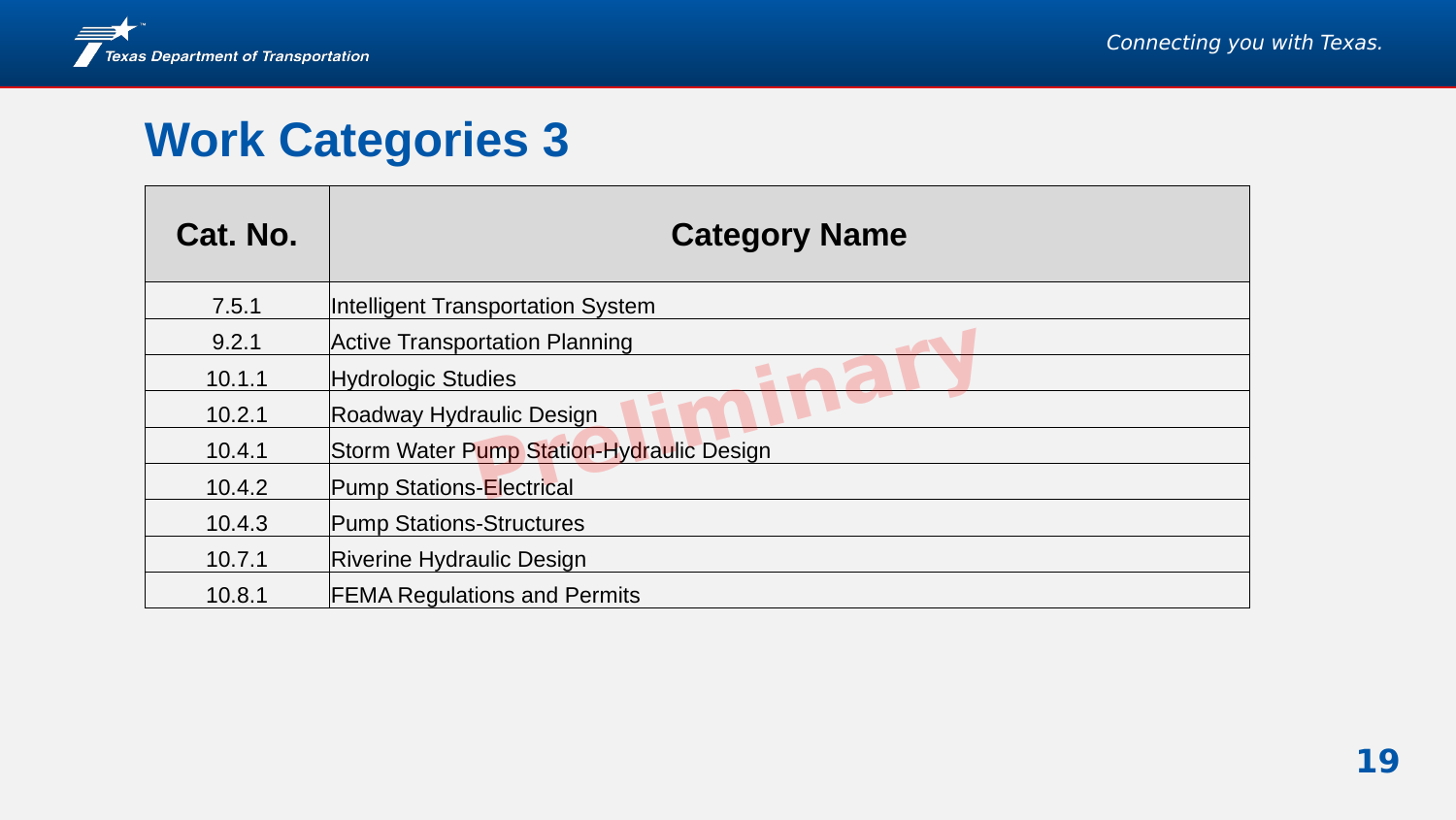

Work Categories 3
| Cat. No. | Category Name |
| --- | --- |
| 7.5.1 | Intelligent Transportation System |
| 9.2.1 | Active Transportation Planning |
| 10.1.1 | Hydrologic Studies |
| 10.2.1 | Roadway Hydraulic Design |
| 10.4.1 | Storm Water Pump Station-Hydraulic Design |
| 10.4.2 | Pump Stations-Electrical |
| 10.4.3 | Pump Stations-Structures |
| 10.7.1 | Riverine Hydraulic Design |
| 10.8.1 | FEMA Regulations and Permits |
Preliminary